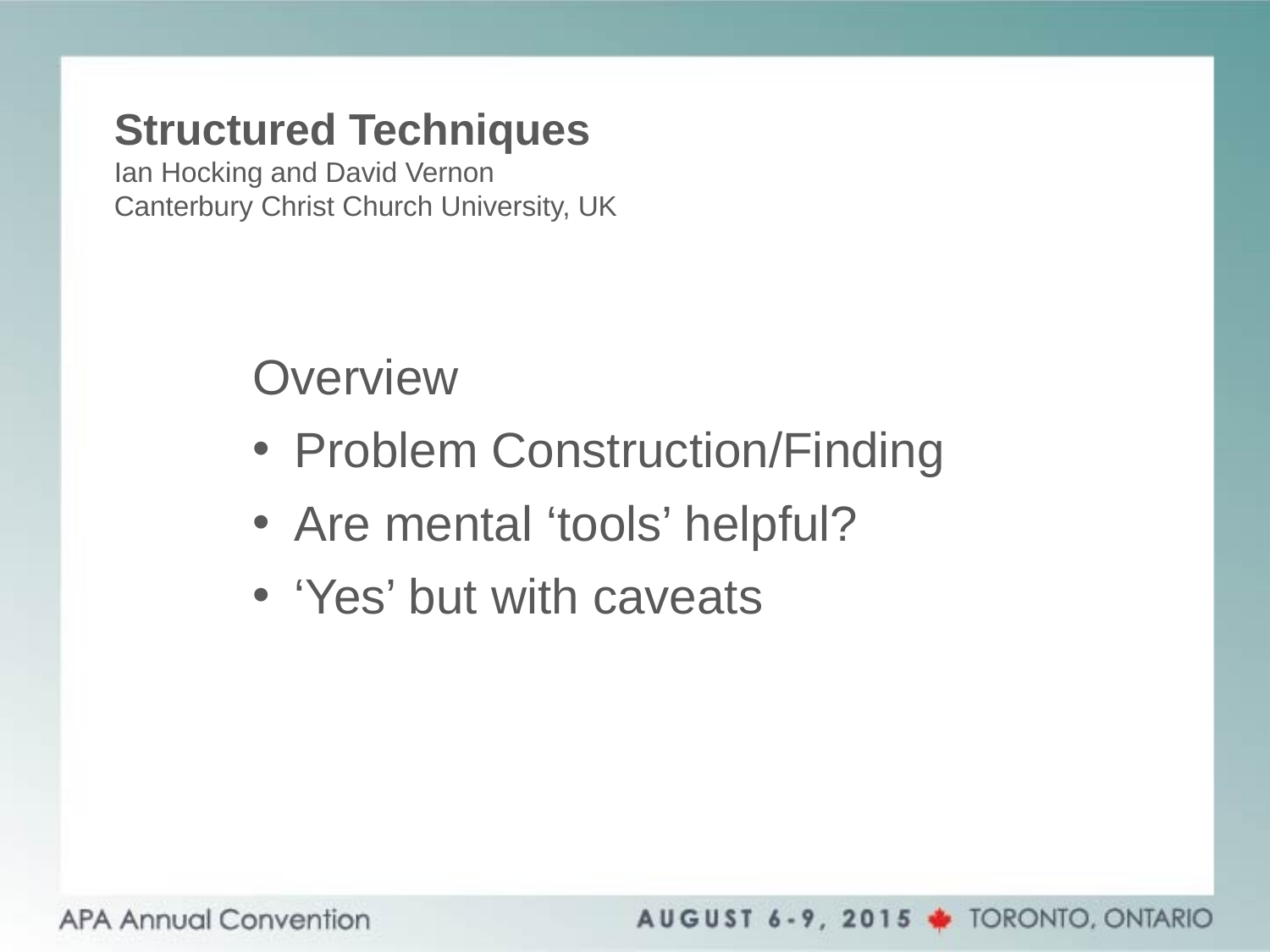

Structured Techniques
Ian Hocking and David Vernon
Canterbury Christ Church University, UK
Overview
Problem Construction/Finding
Are mental ‘tools’ helpful?
‘Yes’ but with caveats